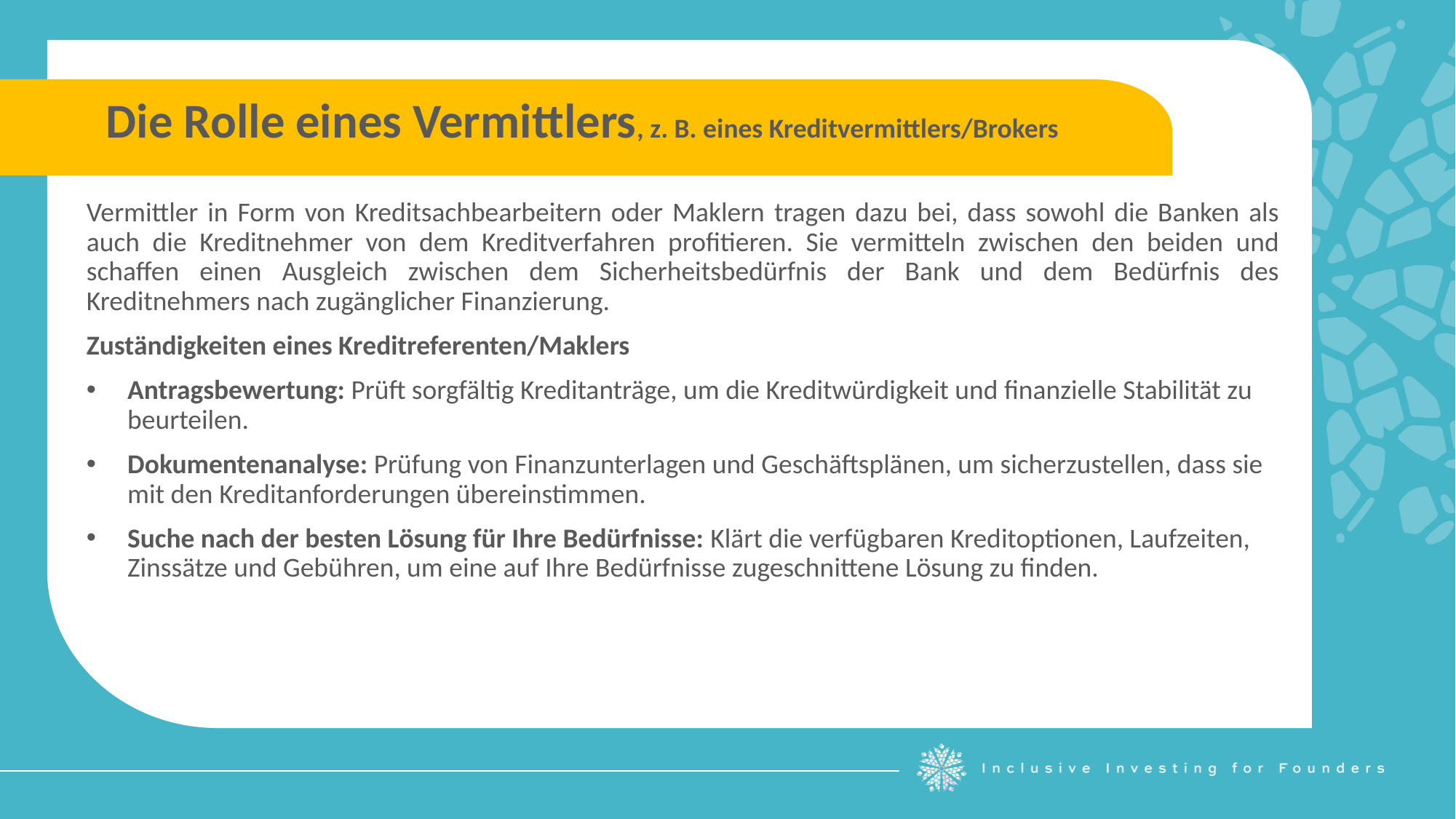

Die Rolle eines Vermittlers, z. B. eines Kreditvermittlers/Brokers

Vermittler in Form von Kreditsachbearbeitern oder Maklern tragen dazu bei, dass sowohl die Banken als auch die Kreditnehmer von dem Kreditverfahren profitieren. Sie vermitteln zwischen den beiden und schaffen einen Ausgleich zwischen dem Sicherheitsbedürfnis der Bank und dem Bedürfnis des Kreditnehmers nach zugänglicher Finanzierung.
Zuständigkeiten eines Kreditreferenten/Maklers
Antragsbewertung: Prüft sorgfältig Kreditanträge, um die Kreditwürdigkeit und finanzielle Stabilität zu beurteilen.
Dokumentenanalyse: Prüfung von Finanzunterlagen und Geschäftsplänen, um sicherzustellen, dass sie mit den Kreditanforderungen übereinstimmen.
Suche nach der besten Lösung für Ihre Bedürfnisse: Klärt die verfügbaren Kreditoptionen, Laufzeiten, Zinssätze und Gebühren, um eine auf Ihre Bedürfnisse zugeschnittene Lösung zu finden.